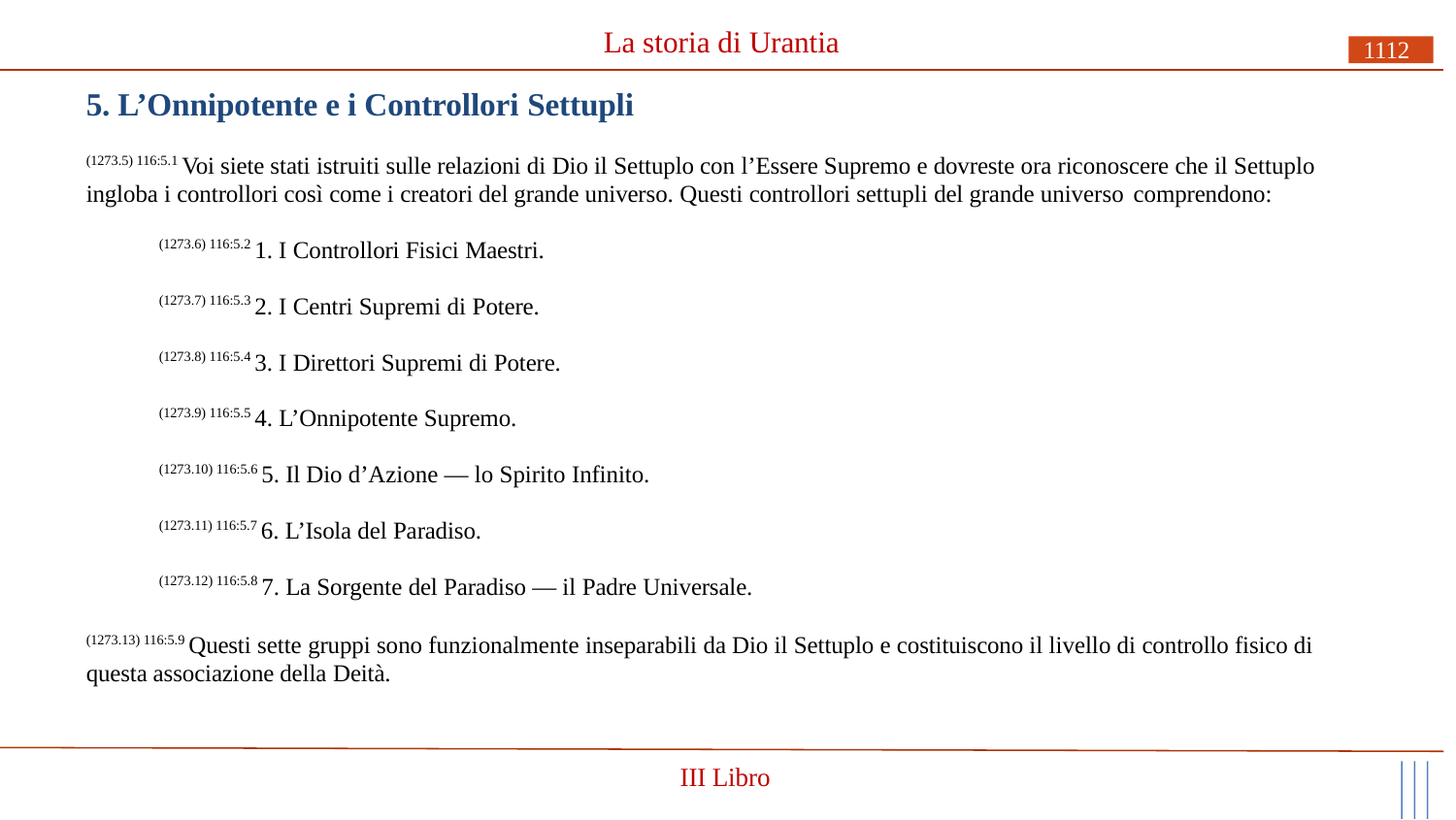

# La storia di Urantia
1112

5. L’Onnipotente e i Controllori Settupli
(1273.5) 116:5.1 Voi siete stati istruiti sulle relazioni di Dio il Settuplo con l’Essere Supremo e dovreste ora riconoscere che il Settuplo  ingloba i controllori così come i creatori del grande universo. Questi controllori settupli del grande universo comprendono:

(1273.6) 116:5.2 1. I Controllori Fisici Maestri.
(1273.7) 116:5.3 2. I Centri Supremi di Potere.
(1273.8) 116:5.4 3. I Direttori Supremi di Potere.
(1273.9) 116:5.5 4. L’Onnipotente Supremo.
(1273.10) 116:5.6 5. Il Dio d’Azione — lo Spirito Infinito.
(1273.11) 116:5.7 6. L’Isola del Paradiso.
(1273.12) 116:5.8 7. La Sorgente del Paradiso — il Padre Universale.

(1273.13) 116:5.9 Questi sette gruppi sono funzionalmente inseparabili da Dio il Settuplo e costituiscono il livello di controllo fisico di  questa associazione della Deità.

III Libro